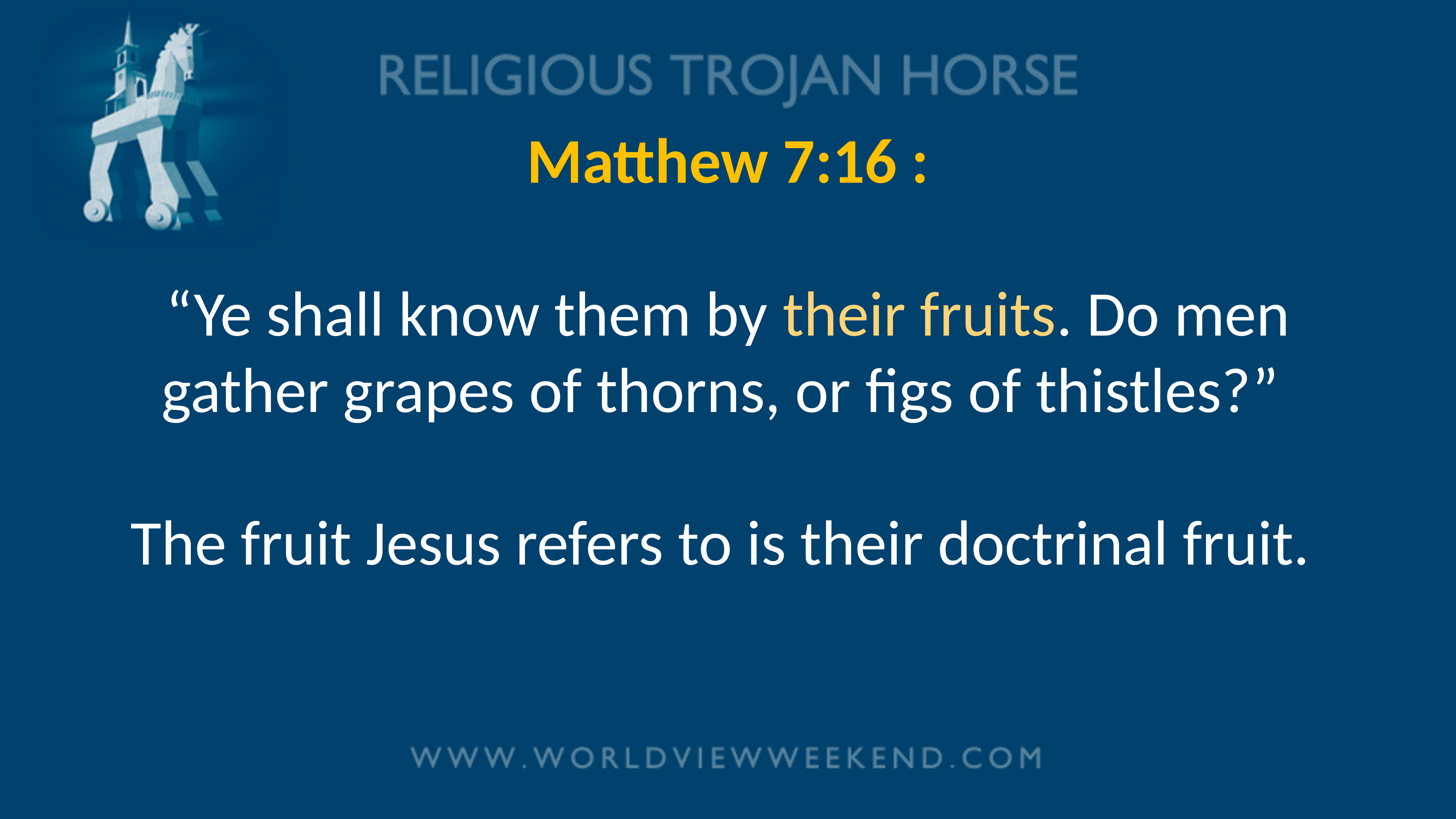

# Matthew 7:16 : “Ye shall know them by their fruits. Do men gather grapes of thorns, or figs of thistles?”

The fruit Jesus refers to is their doctrinal fruit.